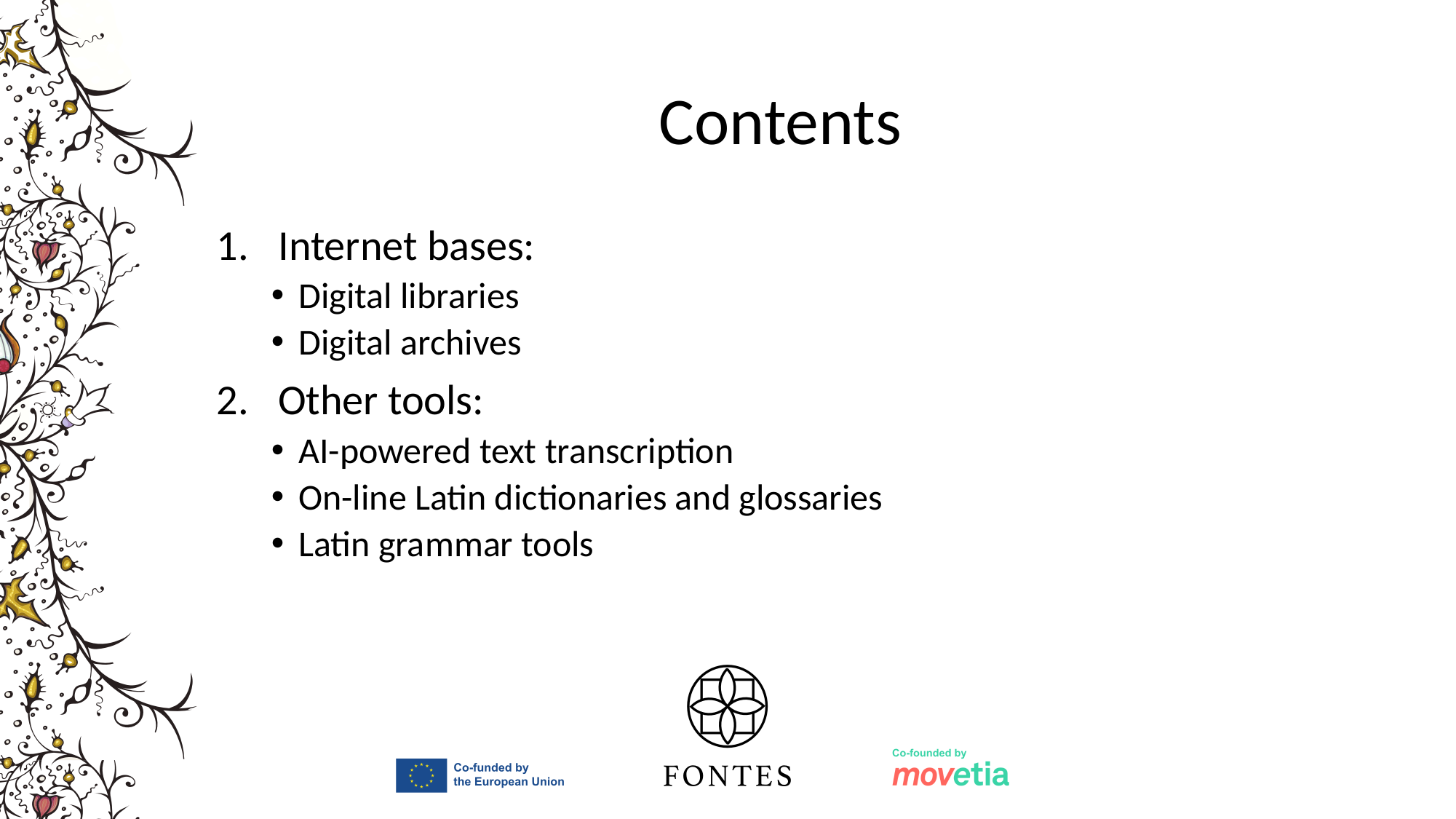

# Contents
Internet bases:
Digital libraries
Digital archives
Other tools:
AI-powered text transcription
On-line Latin dictionaries and glossaries
Latin grammar tools